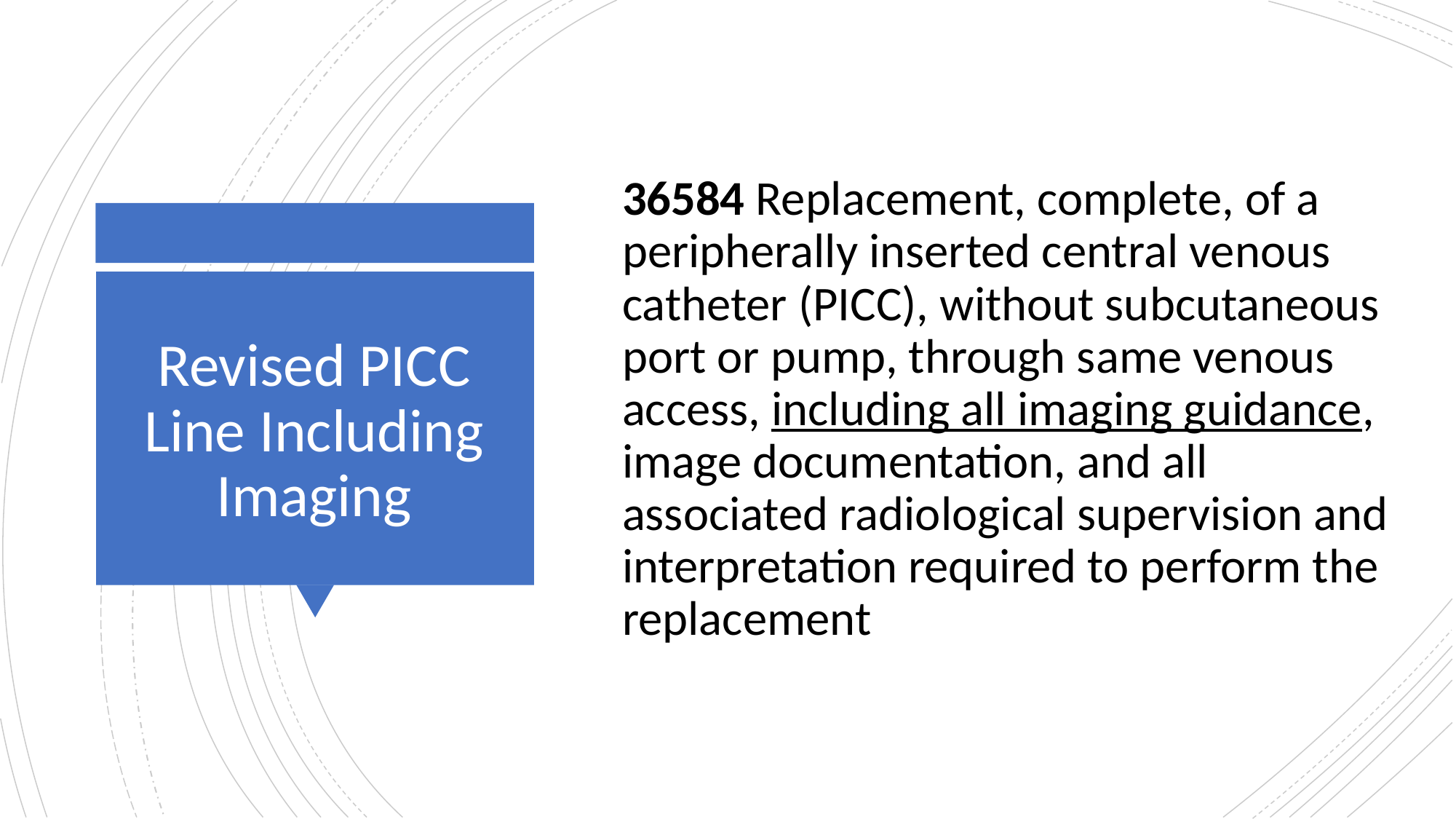

36584 Replacement, complete, of a peripherally inserted central venous catheter (PICC), without subcutaneous port or pump, through same venous access, including all imaging guidance, image documentation, and all associated radiological supervision and interpretation required to perform the replacement

# Revised PICC Line Including Imaging